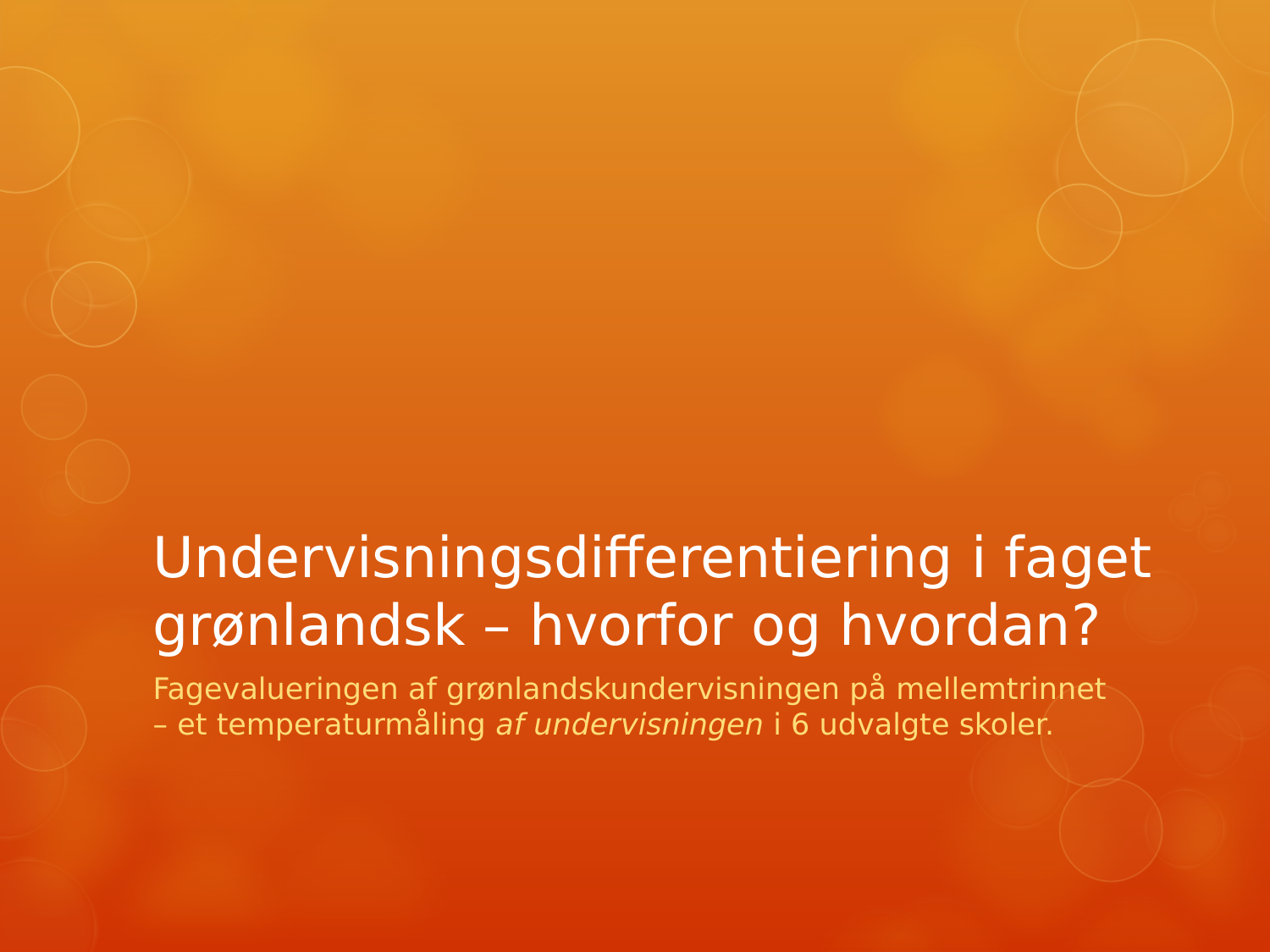

# Undervisningsdifferentiering i faget grønlandsk – hvorfor og hvordan?
Fagevalueringen af grønlandskundervisningen på mellemtrinnet – et temperaturmåling af undervisningen i 6 udvalgte skoler.